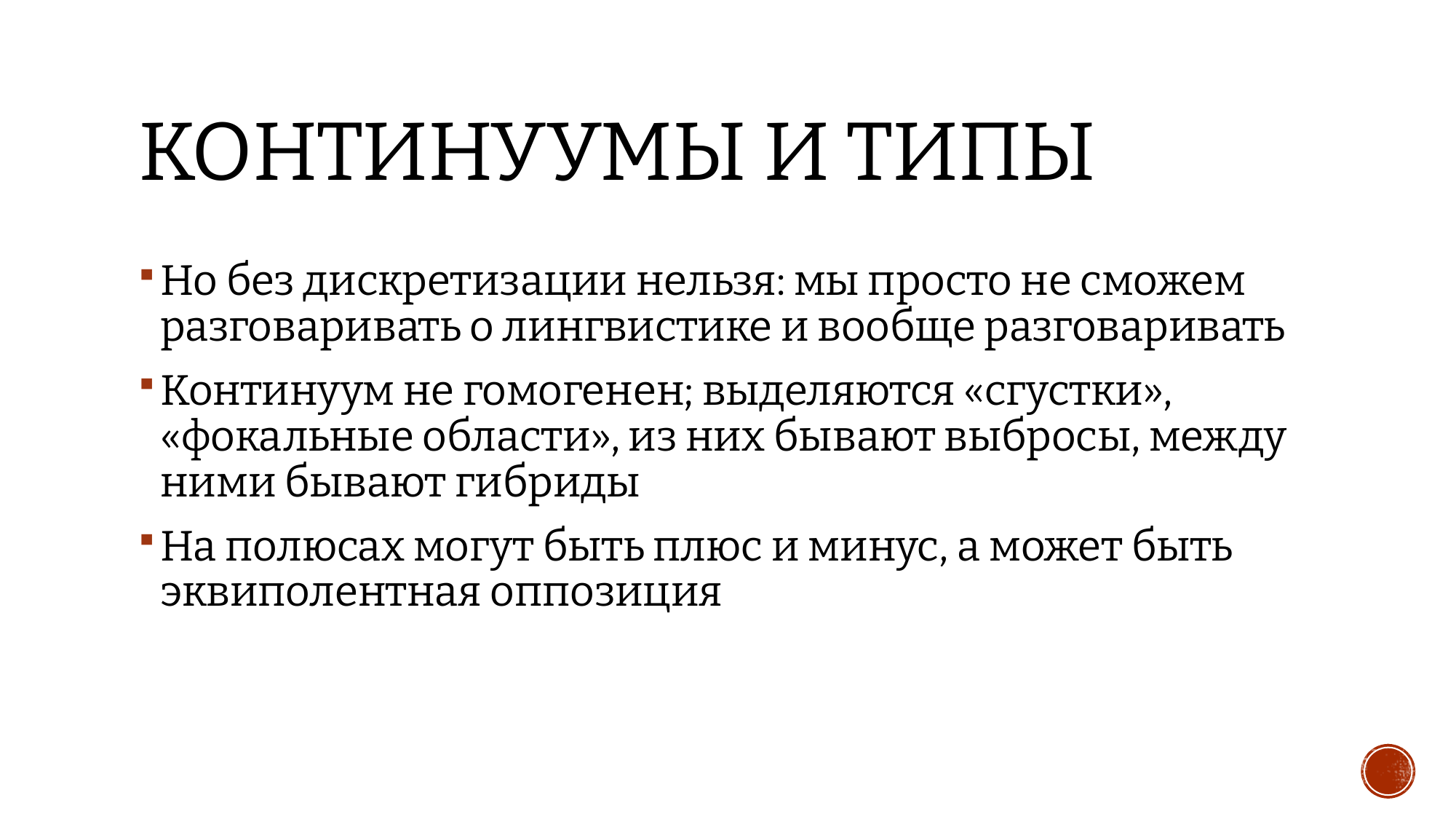

# Континуумы и типы
Но без дискретизации нельзя: мы просто не сможем разговаривать о лингвистике и вообще разговаривать
Континуум не гомогенен; выделяются «сгустки», «фокальные области», из них бывают выбросы, между ними бывают гибриды
На полюсах могут быть плюс и минус, а может быть эквиполентная оппозиция